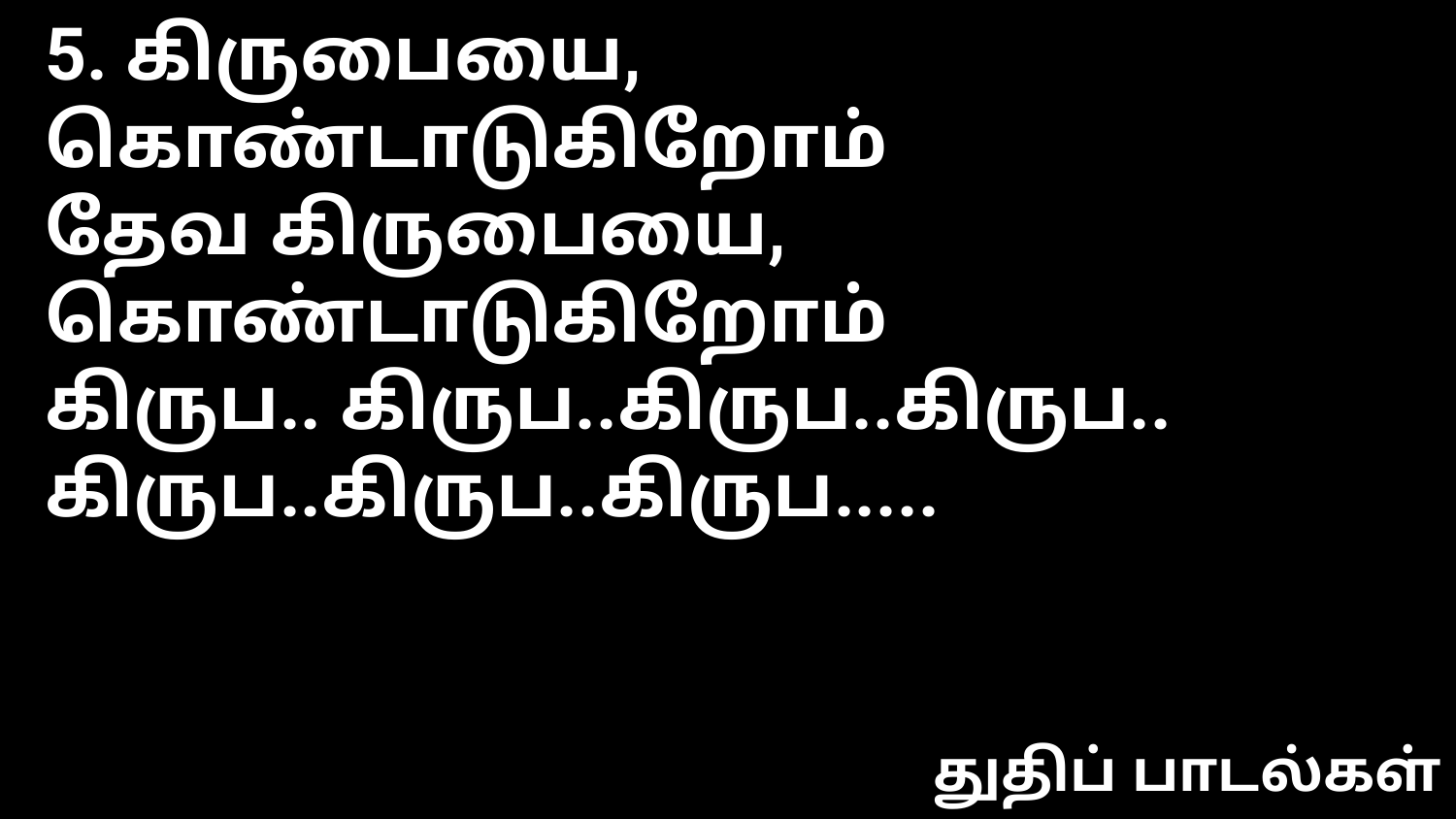

5. கிருபையை, கொண்டாடுகிறோம்
தேவ கிருபையை, கொண்டாடுகிறோம்
கிருப.. கிருப..கிருப..கிருப..
கிருப..கிருப..கிருப.....

துதிப் பாடல்கள்